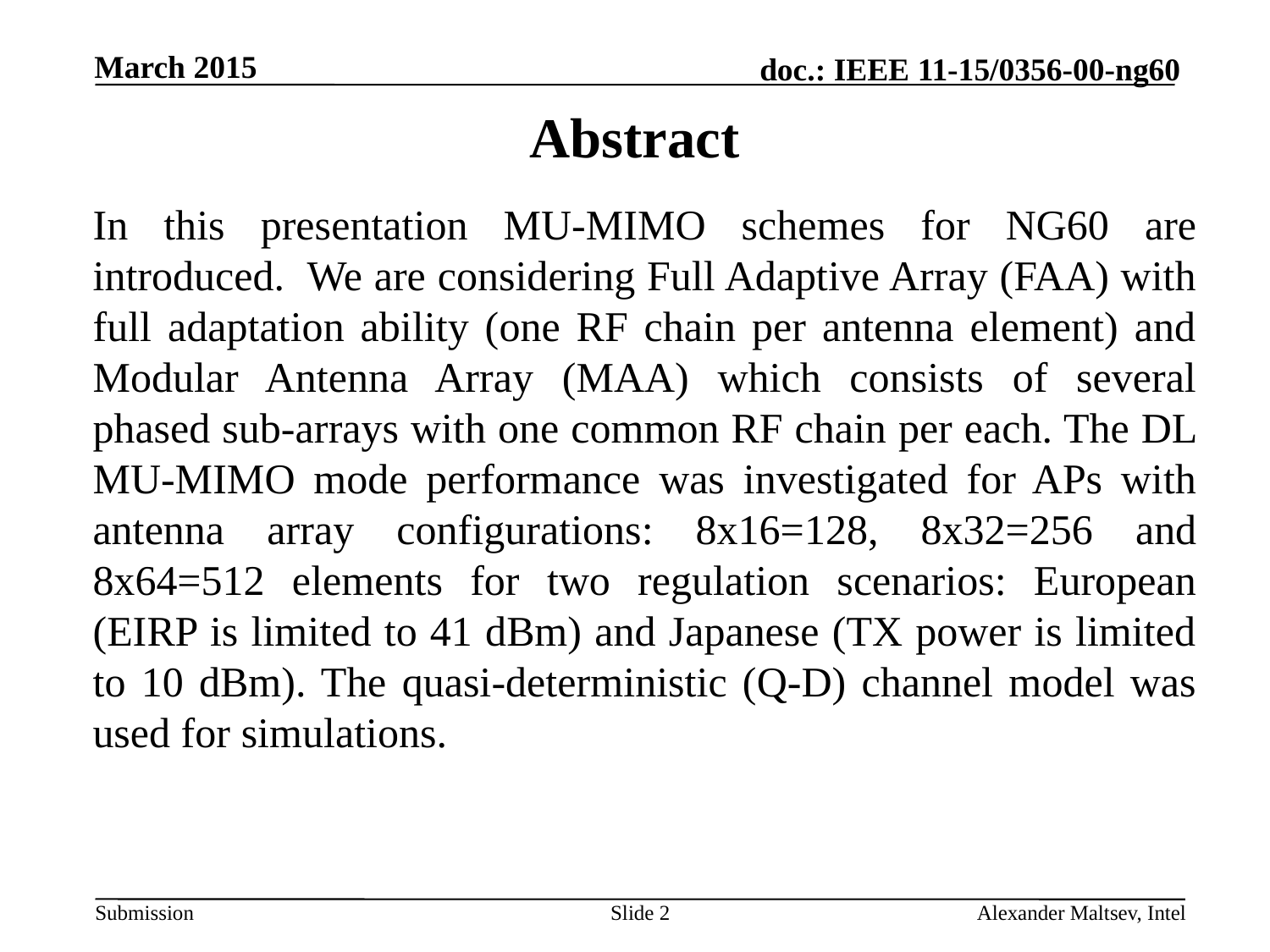

# Abstract
In this presentation MU-MIMO schemes for NG60 are introduced.  We are considering Full Adaptive Array (FAA) with full adaptation ability (one RF chain per antenna element) and Modular Antenna Array (MAA) which consists of several phased sub-arrays with one common RF chain per each. The DL MU-MIMO mode performance was investigated for APs with antenna array configurations: 8x16=128, 8x32=256 and 8x64=512 elements for two regulation scenarios: European (EIRP is limited to 41 dBm) and Japanese (TX power is limited to 10 dBm). The quasi-deterministic (Q-D) channel model was used for simulations.
Slide 2
Alexander Maltsev, Intel